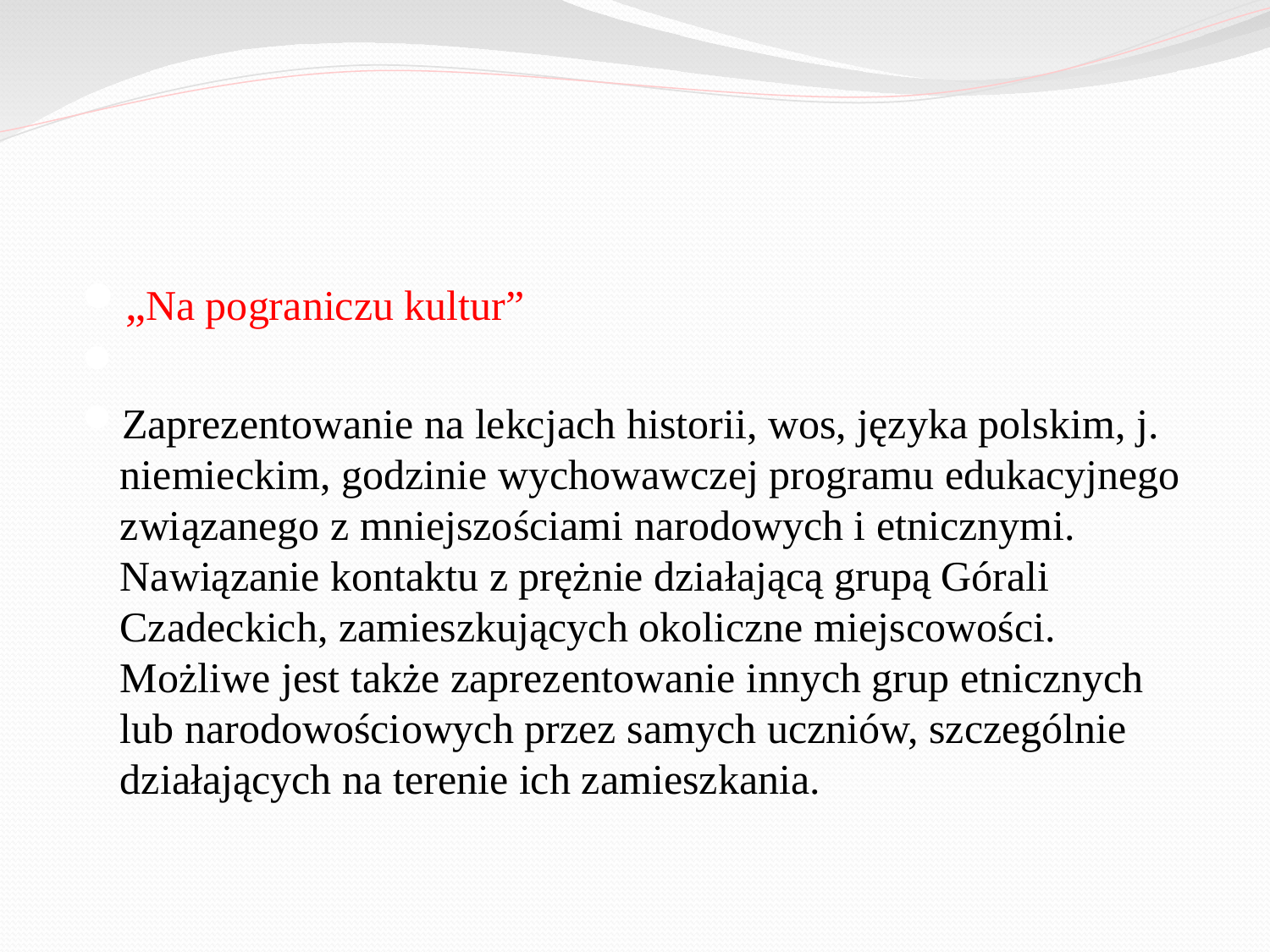

„Na pograniczu kultur”

Zaprezentowanie na lekcjach historii, wos, języka polskim, j. niemieckim, godzinie wychowawczej programu edukacyjnego związanego z mniejszościami narodowych i etnicznymi. Nawiązanie kontaktu z prężnie działającą grupą Górali Czadeckich, zamieszkujących okoliczne miejscowości. Możliwe jest także zaprezentowanie innych grup etnicznych lub narodowościowych przez samych uczniów, szczególnie działających na terenie ich zamieszkania.